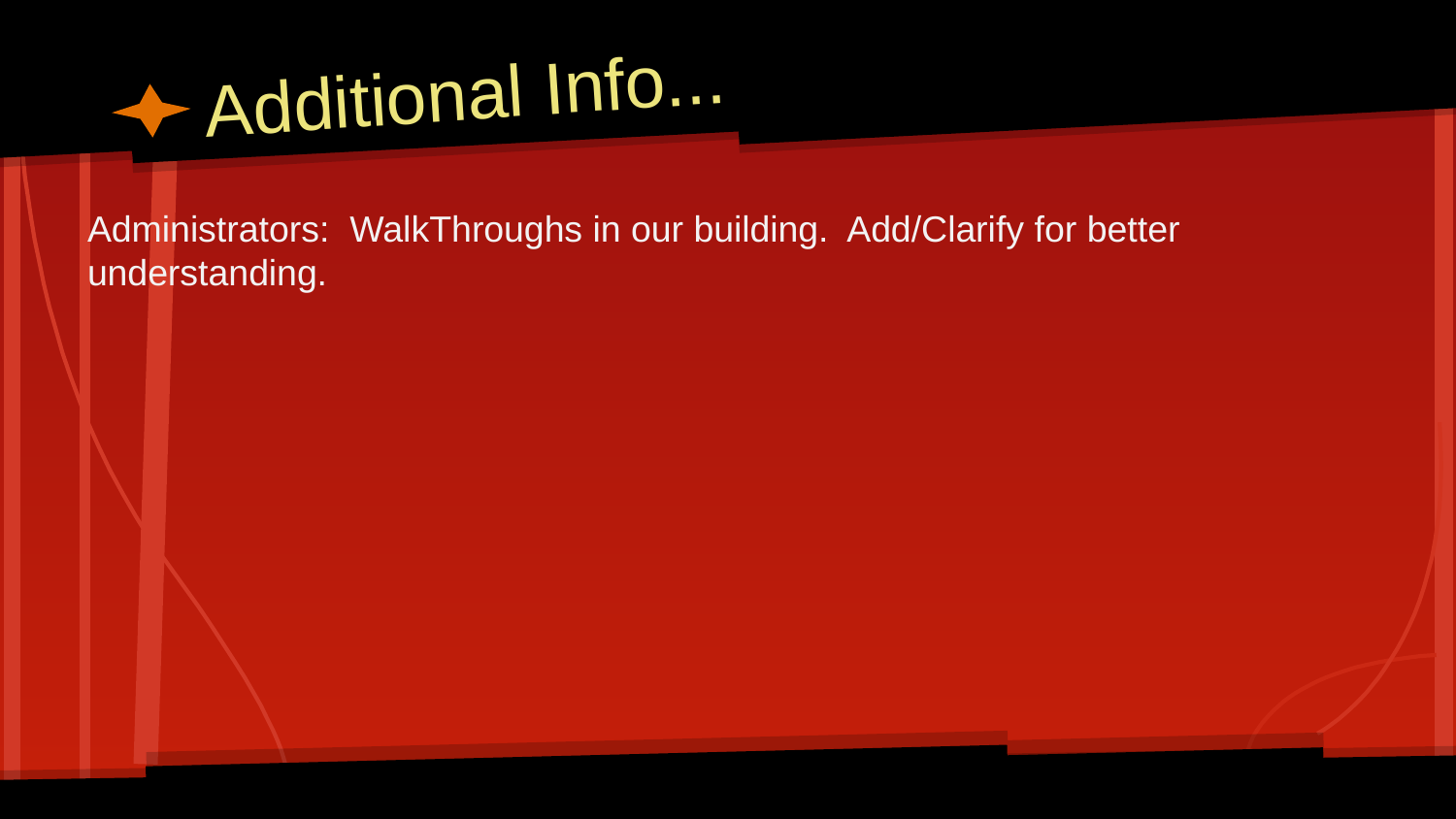

# Additional Info...
Administrators:  WalkThroughs in our building.  Add/Clarify for better understanding.